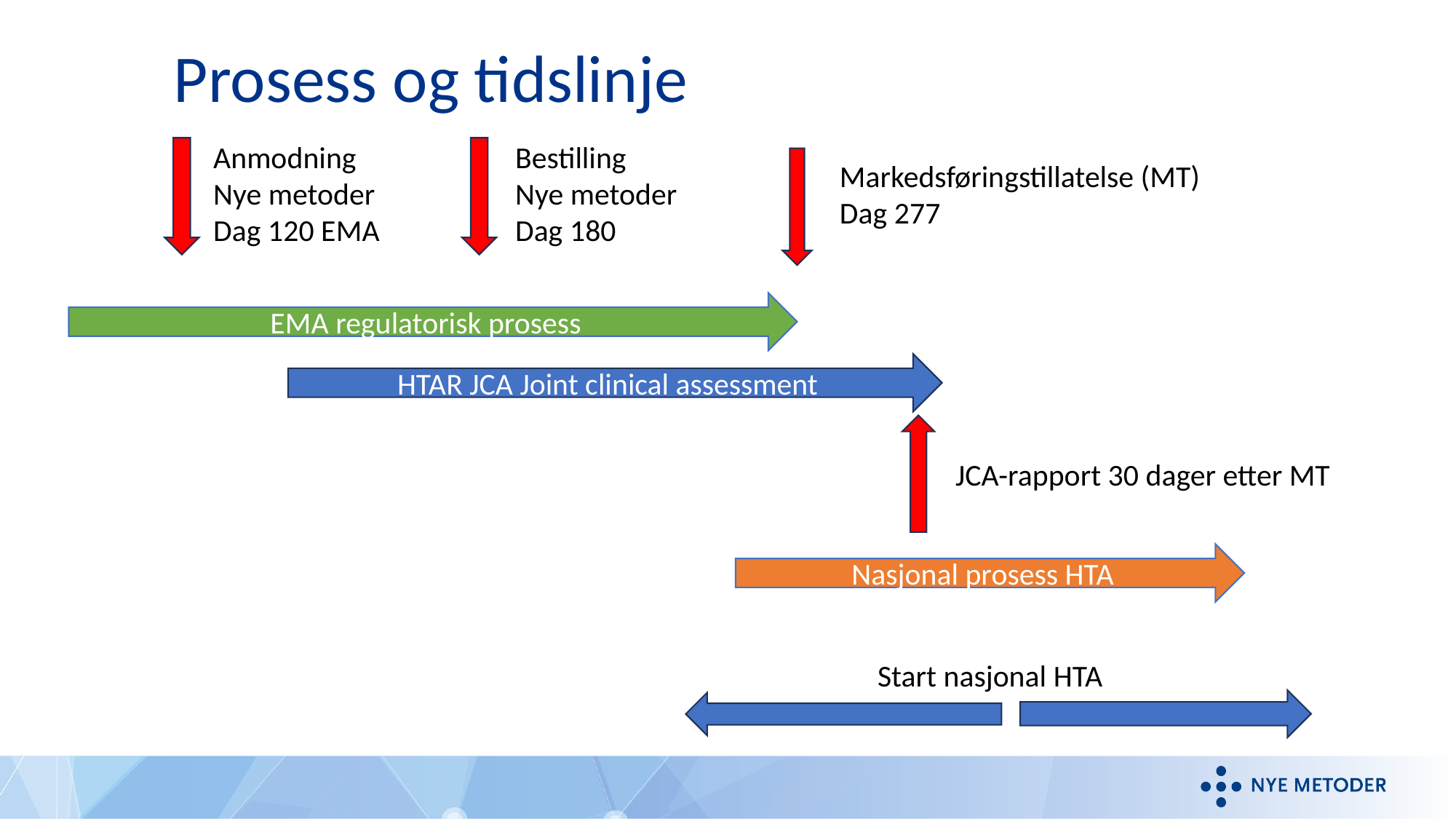

Prosess og tidslinje
Bestilling
Nye metoder
Dag 180
Anmodning
Nye metoder
Dag 120 EMA

Markedsføringstillatelse (MT)
Dag 277
EMA regulatorisk prosess
HTAR JCA Joint clinical assessment

JCA-rapport 30 dager etter MT
Nasjonal prosess HTA
Start nasjonal HTA